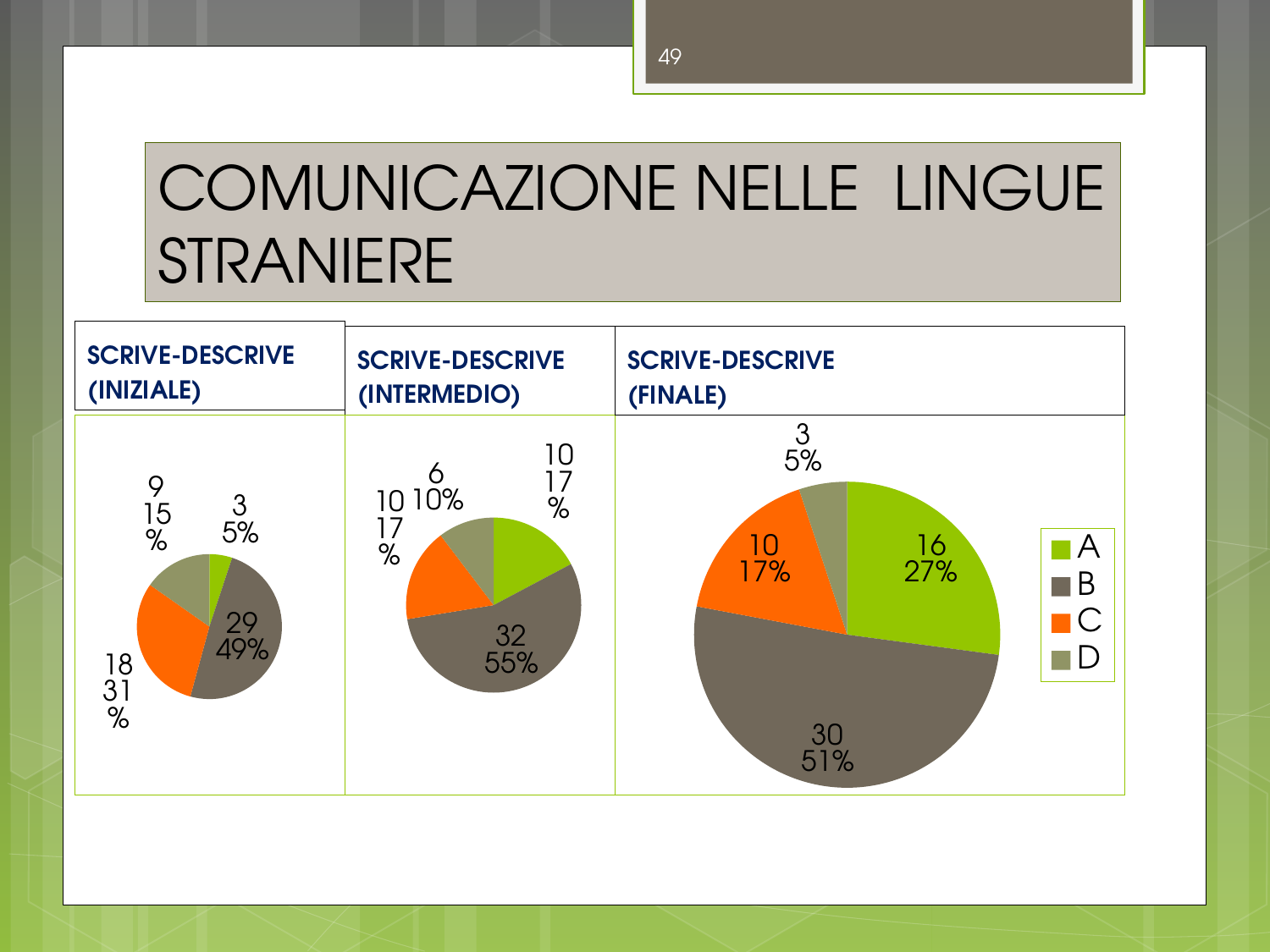

49
# COMUNICAZIONE NELLE  LINGUE STRANIERE
SCRIVE-DESCRIVE
(INIZIALE)
SCRIVE-DESCRIVE
(INTERMEDIO)
SCRIVE-DESCRIVE
(FINALE)

### Chart

| Category | Vendite |
|---|---|
| A | 3.0 |
| B | 29.0 |
| C | 18.0 |
| D | 9.0 |

### Chart

| Category | Vendite |
|---|---|
| A | 10.0 |
| B | 32.0 |
| C | 10.0 |
| D | 6.0 |

### Chart

| Category | Vendite |
|---|---|
| A | 16.0 |
| B | 30.0 |
| C | 10.0 |
| D | 3.0 |